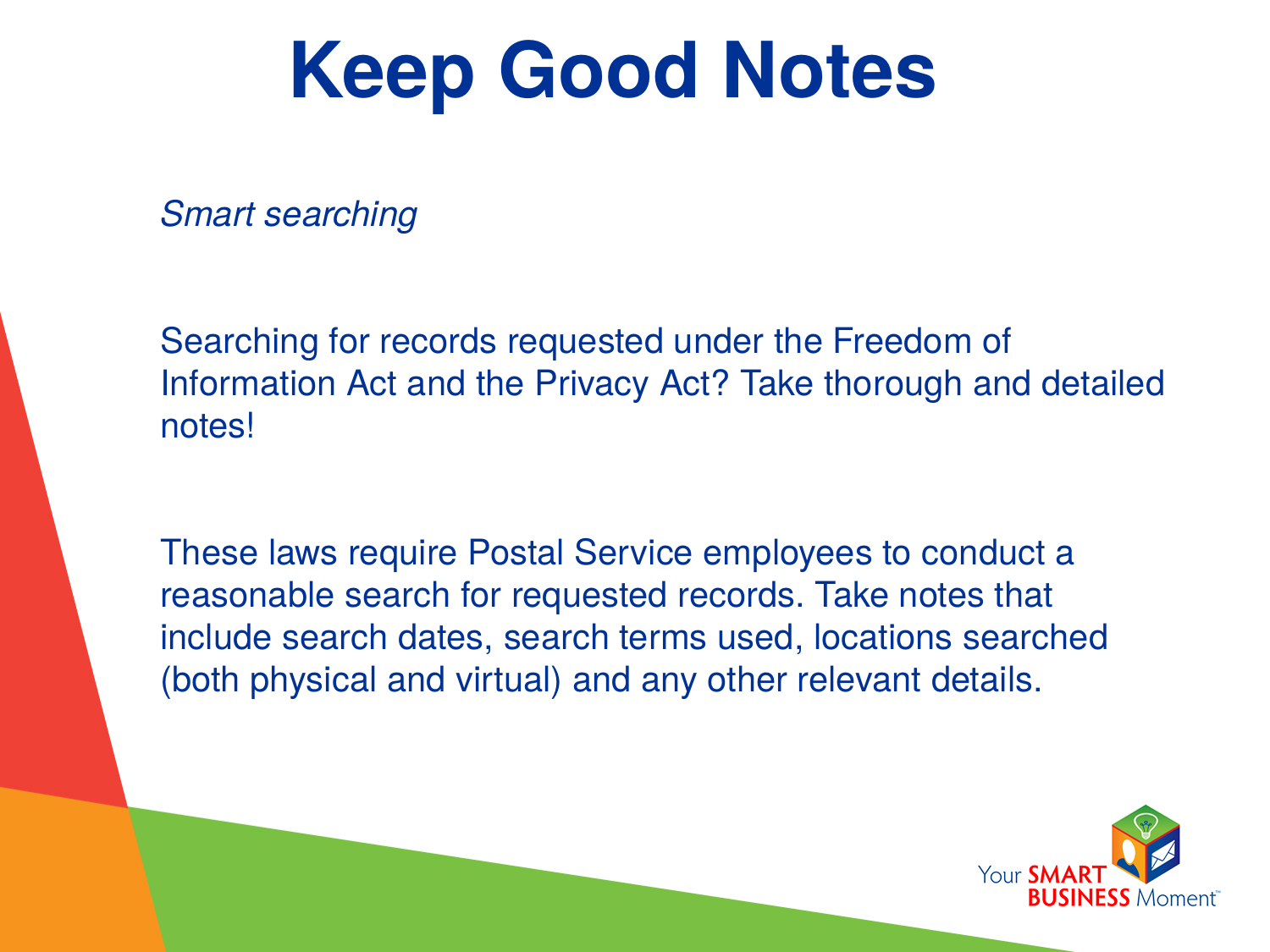

# Keep Good Notes

Smart searching

Searching for records requested under the Freedom of Information Act and the Privacy Act? Take thorough and detailed notes!

These laws require Postal Service employees to conduct a reasonable search for requested records. Take notes that include search dates, search terms used, locations searched (both physical and virtual) and any other relevant details.